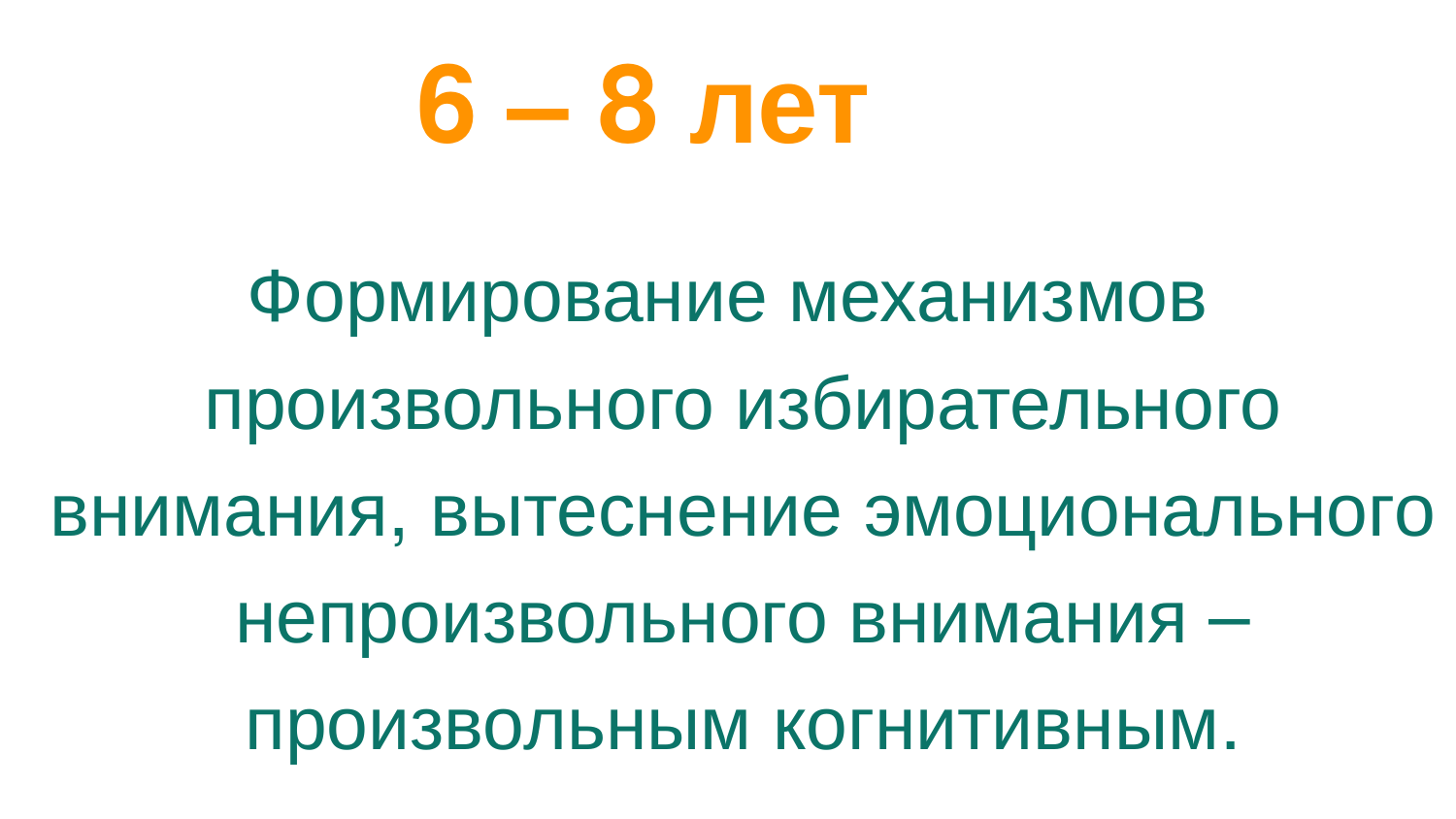

6 – 8 лет

Формирование механизмов произвольного избирательного внимания, вытеснение эмоционального непроизвольного внимания – произвольным когнитивным.